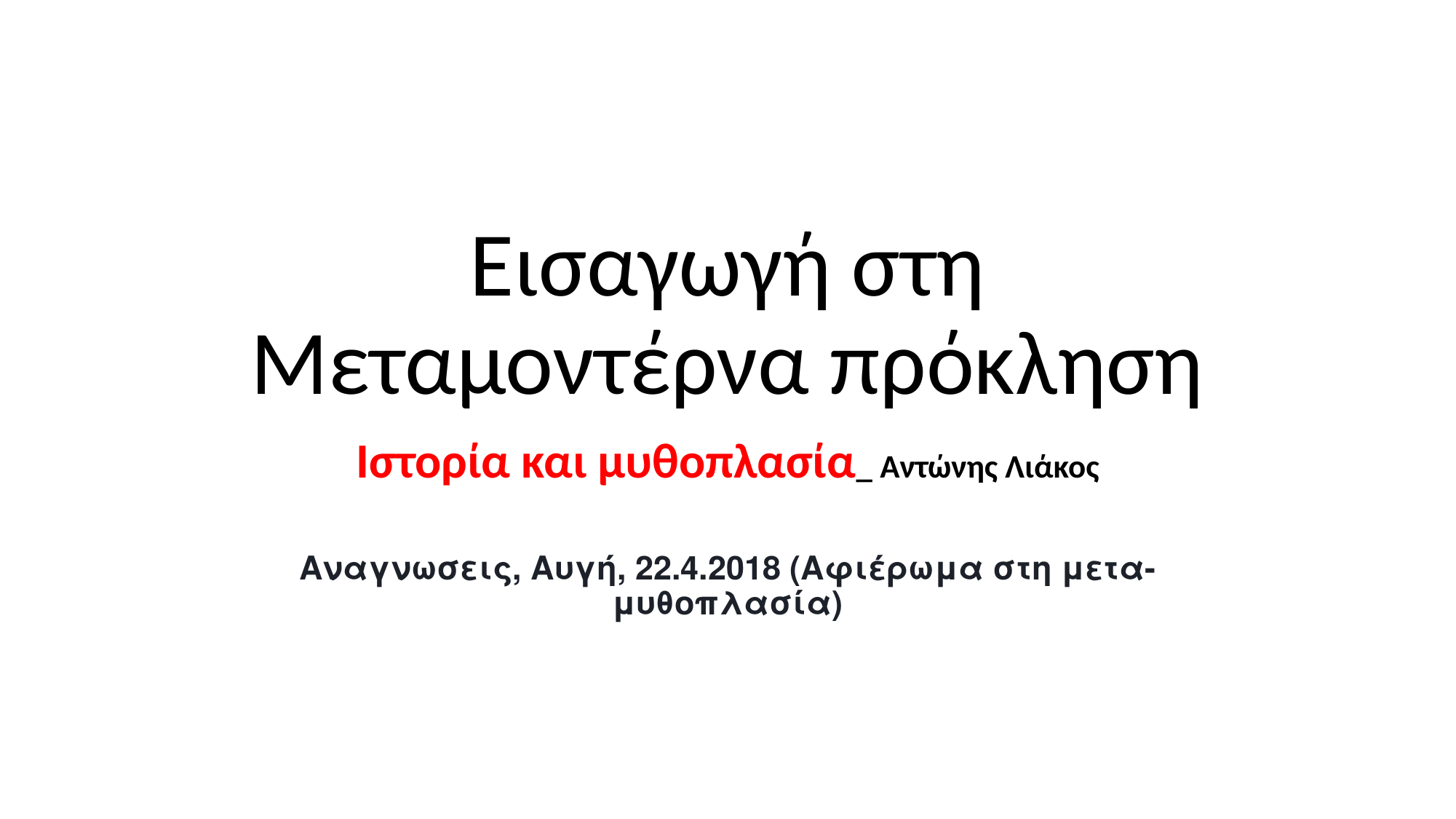

# Εισαγωγή στη Μεταμοντέρνα πρόκληση
Ιστορία και μυθοπλασία_ Αντώνης Λιάκος

Αναγνωσεις, Αυγή, 22.4.2018 (Αφιέρωμα στη μετα-μυθοπλασία)